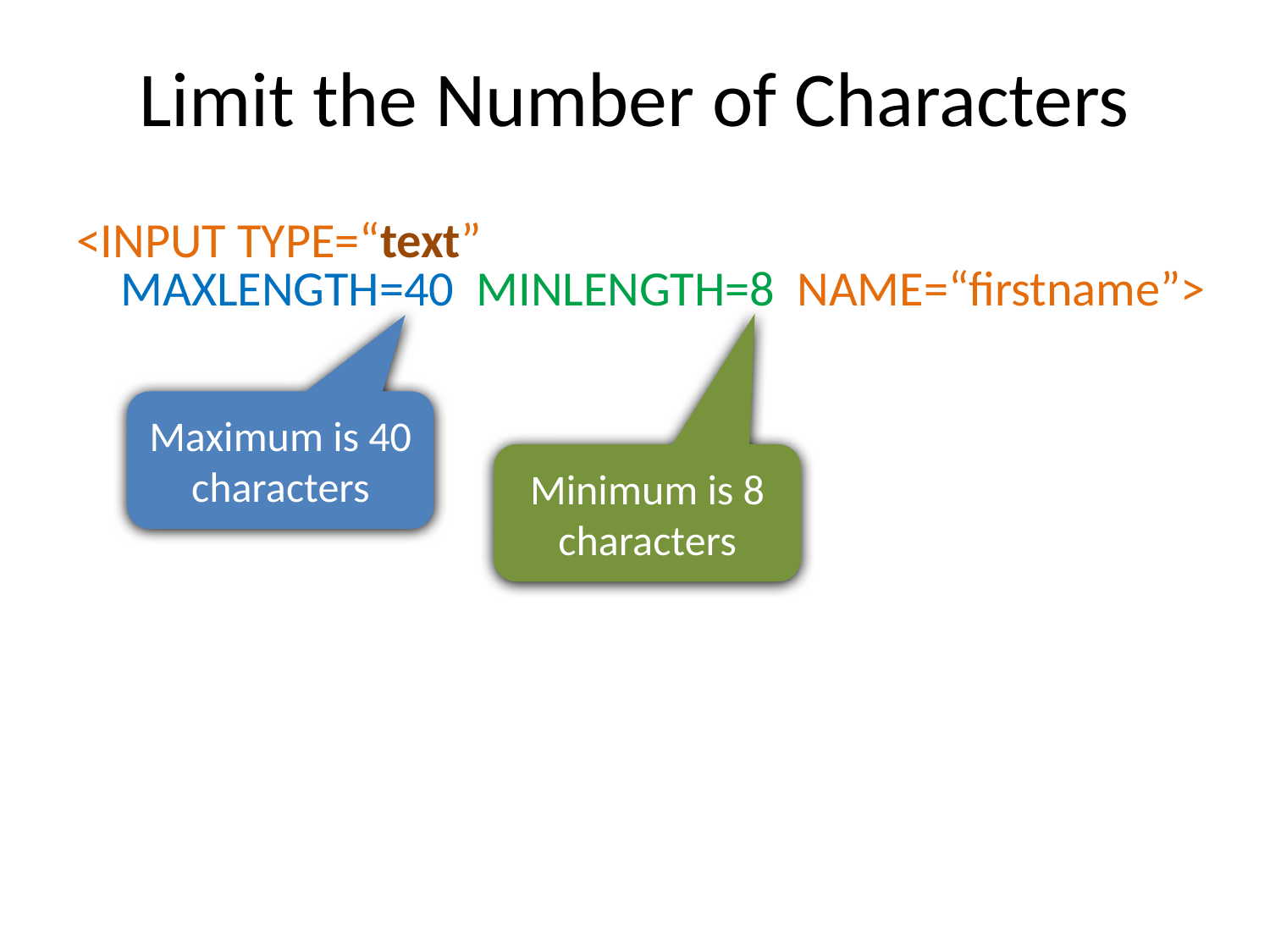

# Limit the Number of Characters
<INPUT TYPE=“text”
    MAXLENGTH=40  MINLENGTH=8  NAME=“firstname”>
Maximum is 40 characters
Minimum is 8 characters